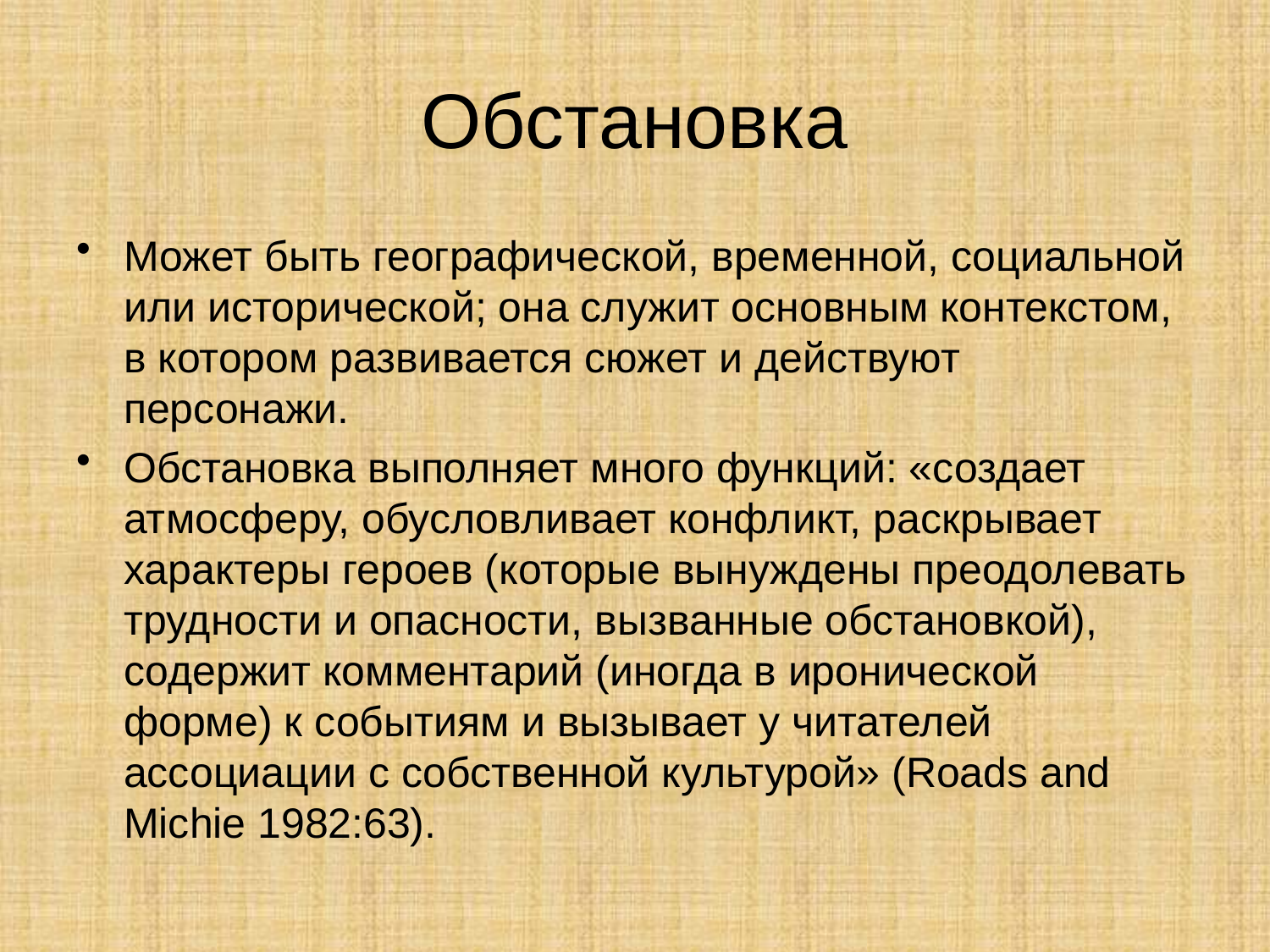

# Обстановка
Может быть географической, временной, социальной или исторической; она служит основным контекстом, в котором развивается сюжет и действуют персонажи.
Обстановка выполняет много функций: «создает атмосферу, обусловливает конфликт, раскрывает характеры героев (которые вынуждены преодолевать трудности и опасности, вызванные обстановкой), содержит комментарий (иногда в иронической форме) к событиям и вызывает у читателей ассоциации с собственной культурой» (Roads and Michie 1982:63).